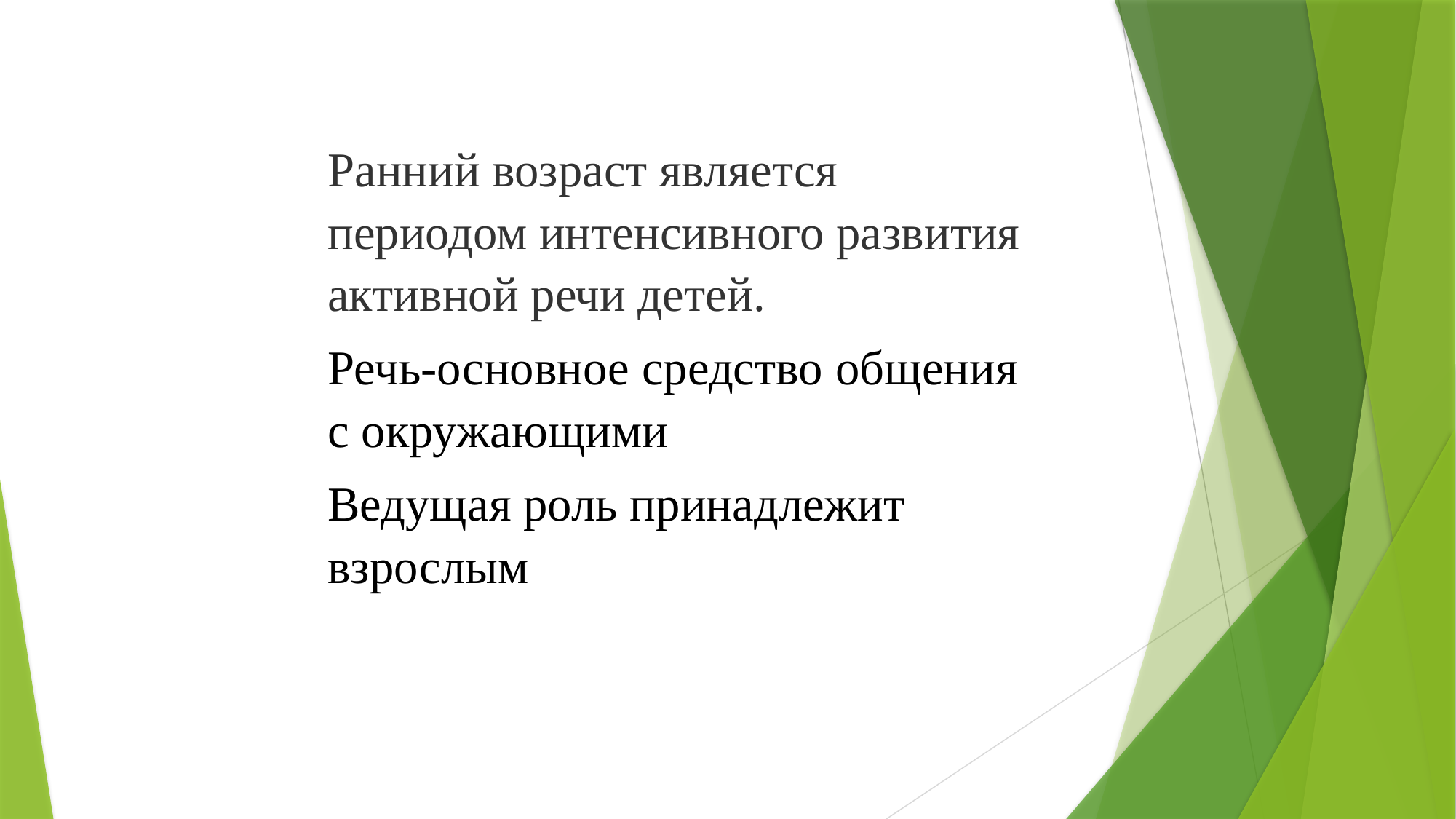

Ранний возраст является периодом интенсивного развития активной речи детей.
Речь-основное средство общения с окружающими
Ведущая роль принадлежит взрослым